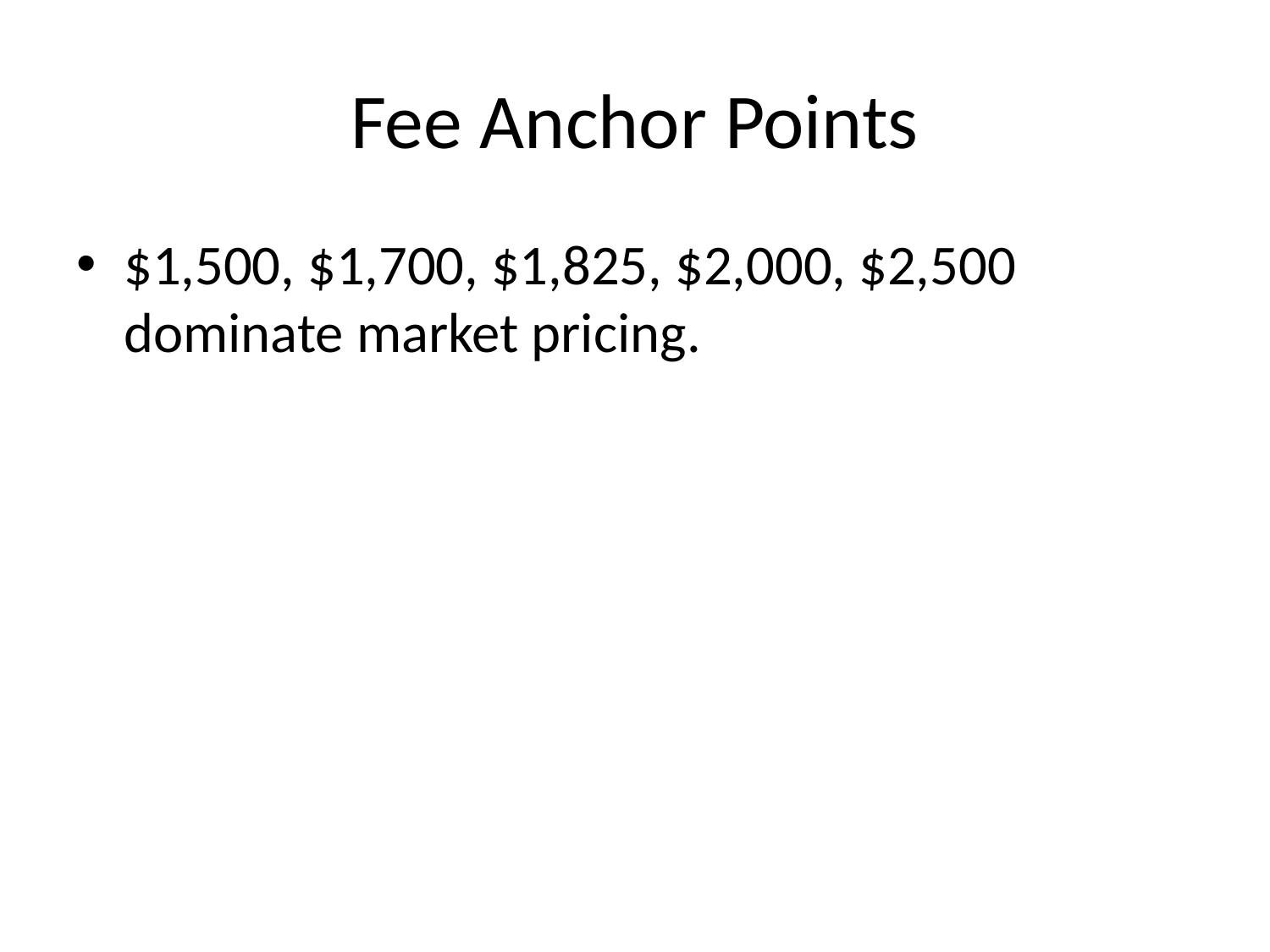

# Fee Anchor Points
$1,500, $1,700, $1,825, $2,000, $2,500 dominate market pricing.